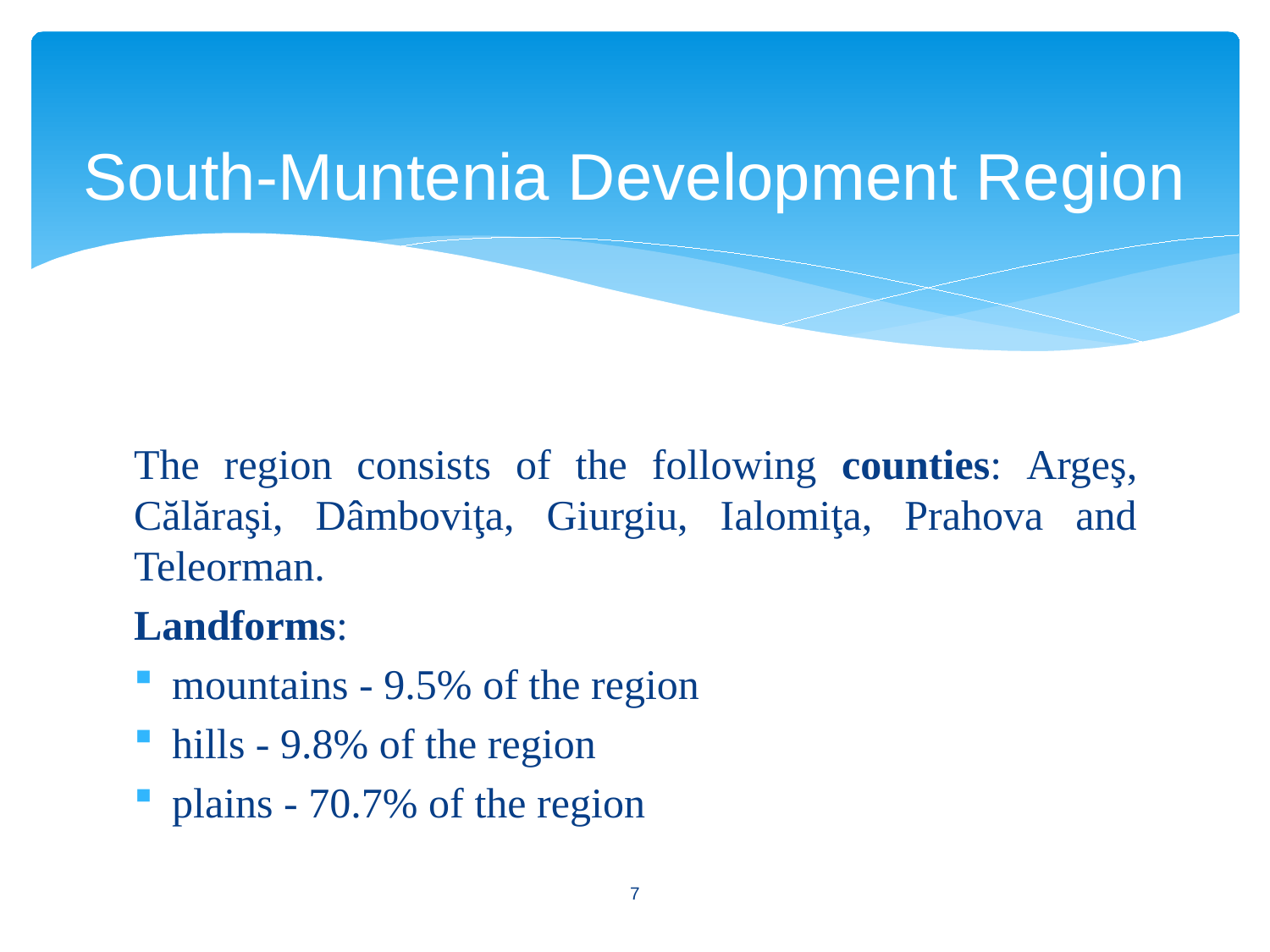

# South-Muntenia Development Region

The region consists of the following counties: Argeş, Călăraşi, Dâmboviţa, Giurgiu, Ialomiţa, Prahova and Teleorman.
Landforms:
mountains - 9.5% of the region
hills - 9.8% of the region
plains - 70.7% of the region
7